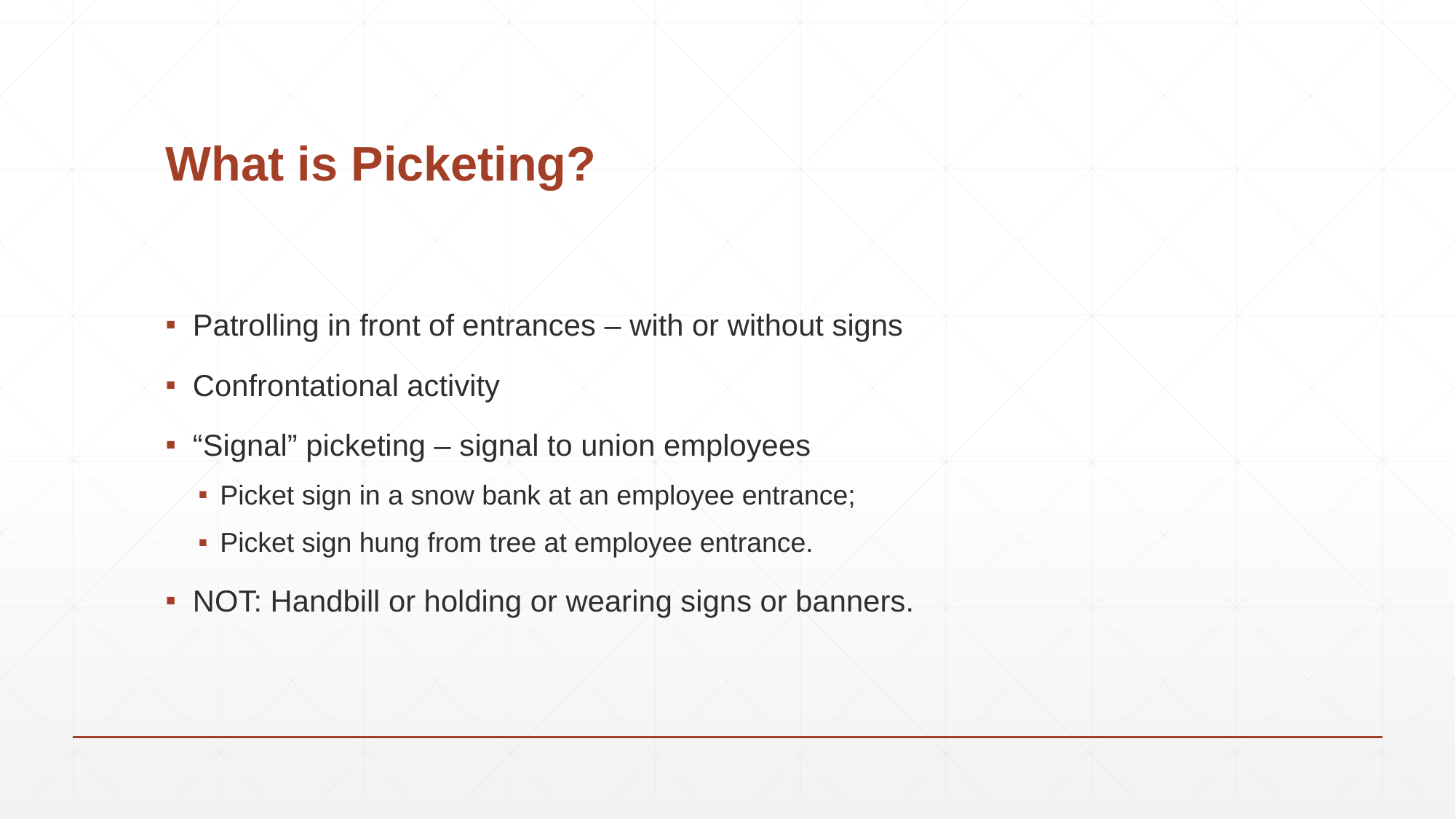

# What is Picketing?
Patrolling in front of entrances – with or without signs
Confrontational activity
“Signal” picketing – signal to union employees
Picket sign in a snow bank at an employee entrance;
Picket sign hung from tree at employee entrance.
NOT: Handbill or holding or wearing signs or banners.